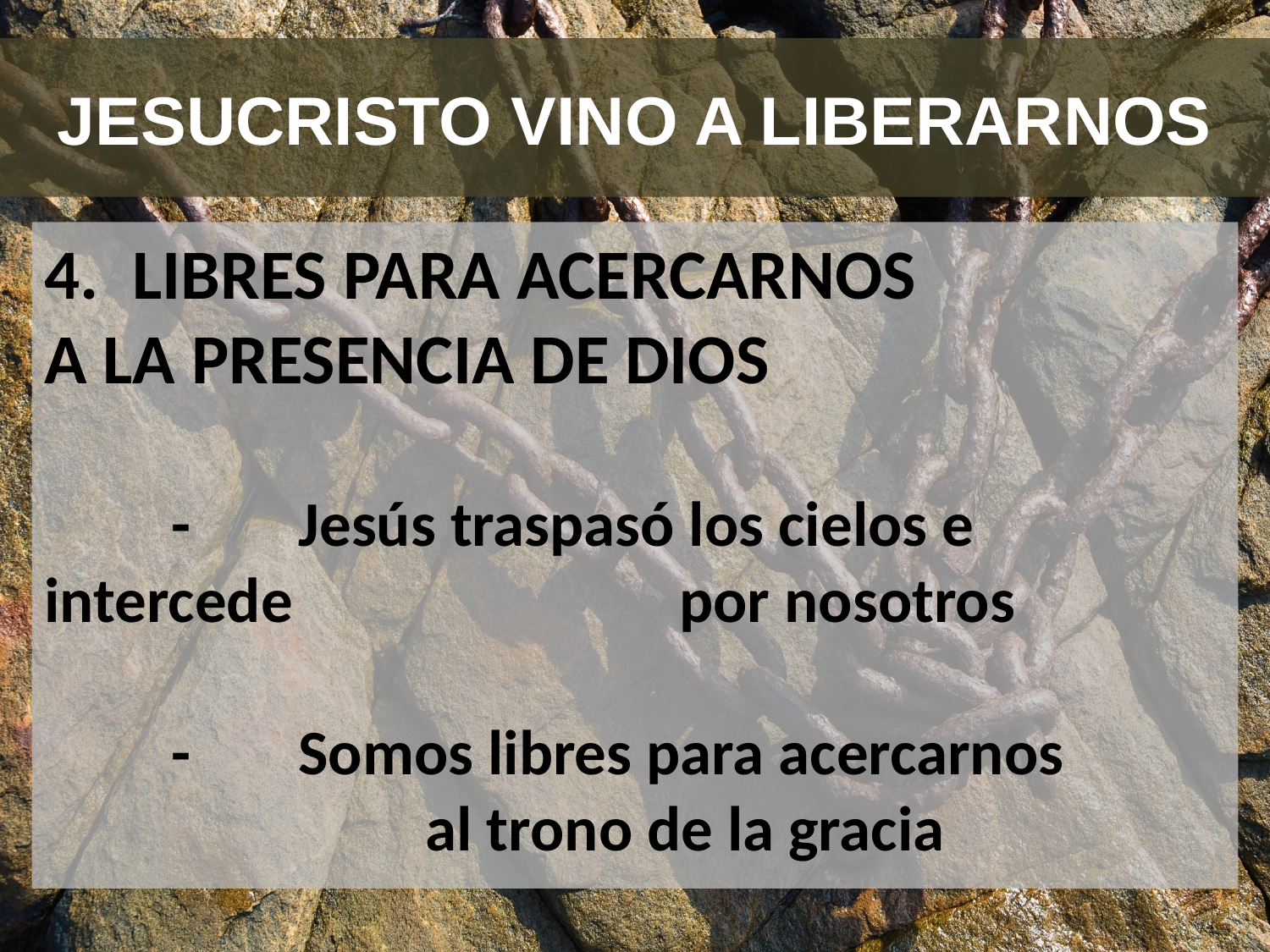

# JESUCRISTO VINO A LIBERARNOS
 	LIBRES PARA ACERCARNOS 			A LA PRESENCIA DE DIOS

	- 	Jesús traspasó los cielos e intercede 			por nosotros

	-	Somos libres para acercarnos 				al trono de la gracia